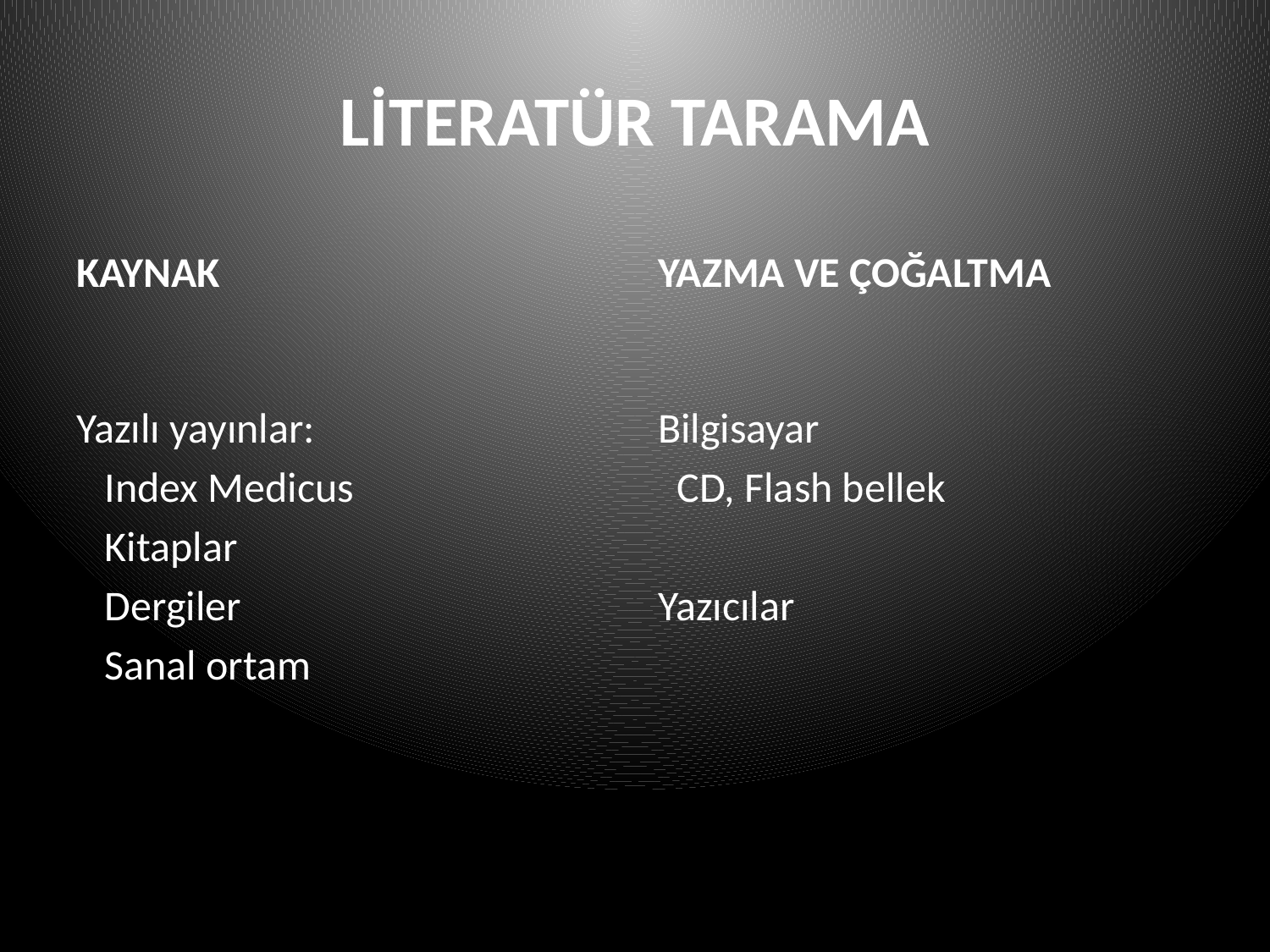

# LİTERATÜR TARAMA
KAYNAK
YAZMA VE ÇOĞALTMA
Yazılı yayınlar:
   Index Medicus
   Kitaplar
   Dergiler
   Sanal ortam

Bilgisayar
  CD, Flash bellek

Yazıcılar